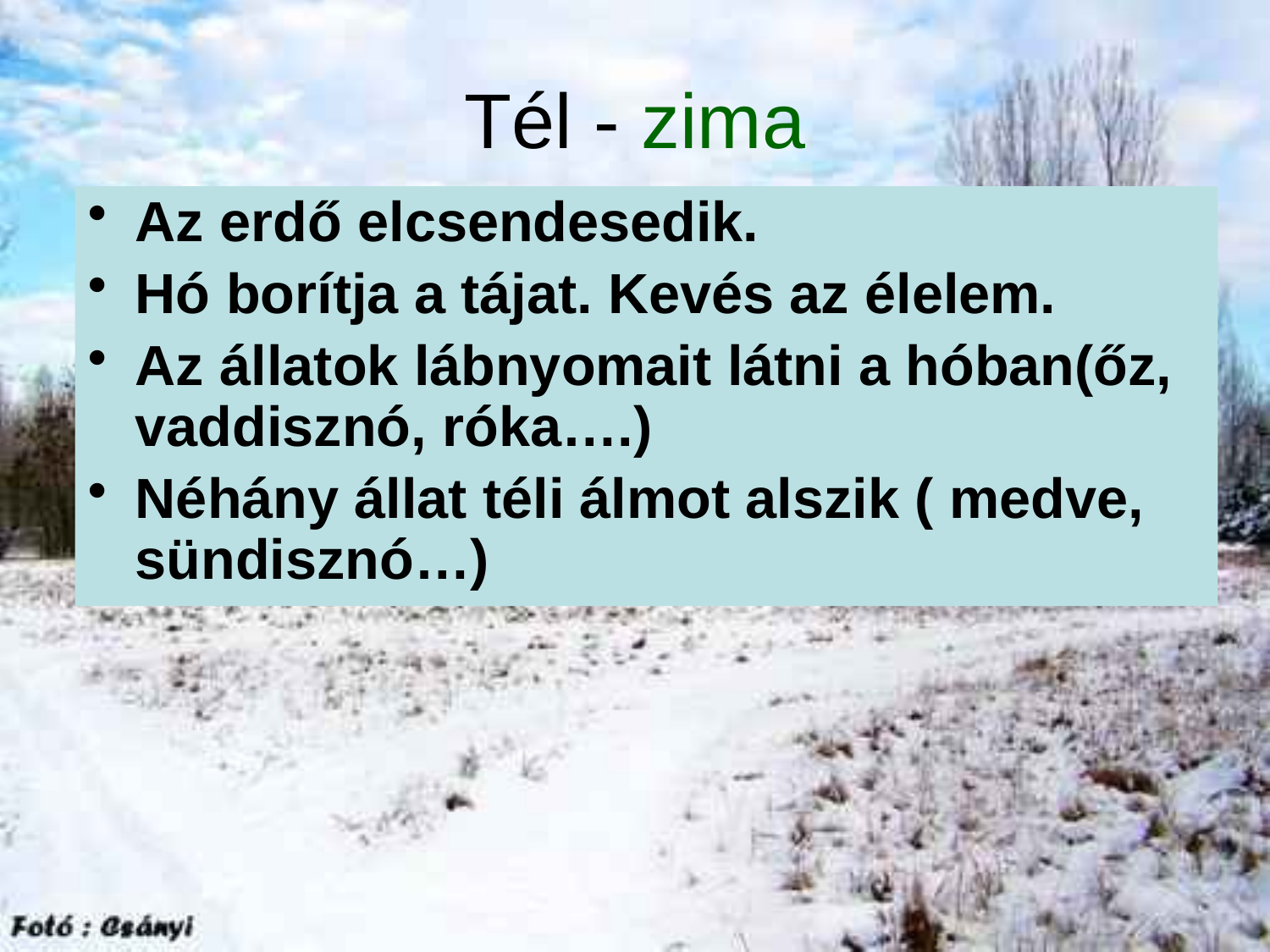

# Tél - zima
Az erdő elcsendesedik.
Hó borítja a tájat. Kevés az élelem.
Az állatok lábnyomait látni a hóban(őz, vaddisznó, róka….)
Néhány állat téli álmot alszik ( medve, sündisznó…)